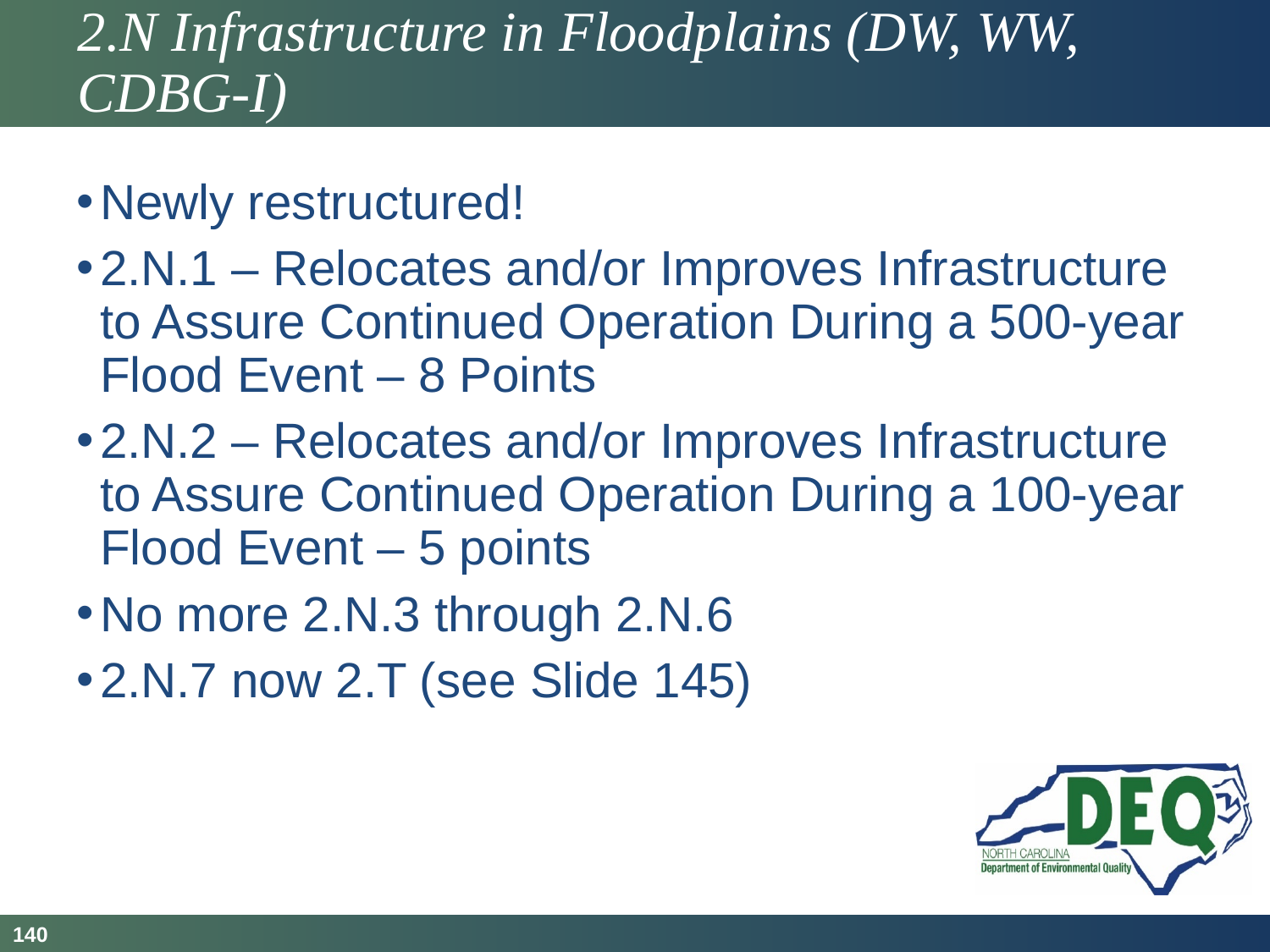

# 2.N Infrastructure in Floodplains (DW, WW, CDBG-I)
Newly restructured!
2.N.1 – Relocates and/or Improves Infrastructure to Assure Continued Operation During a 500-year Flood Event – 8 Points
2.N.2 – Relocates and/or Improves Infrastructure to Assure Continued Operation During a 100-year Flood Event – 5 points
No more 2.N.3 through 2.N.6
2.N.7 now 2.T (see Slide 145)

140